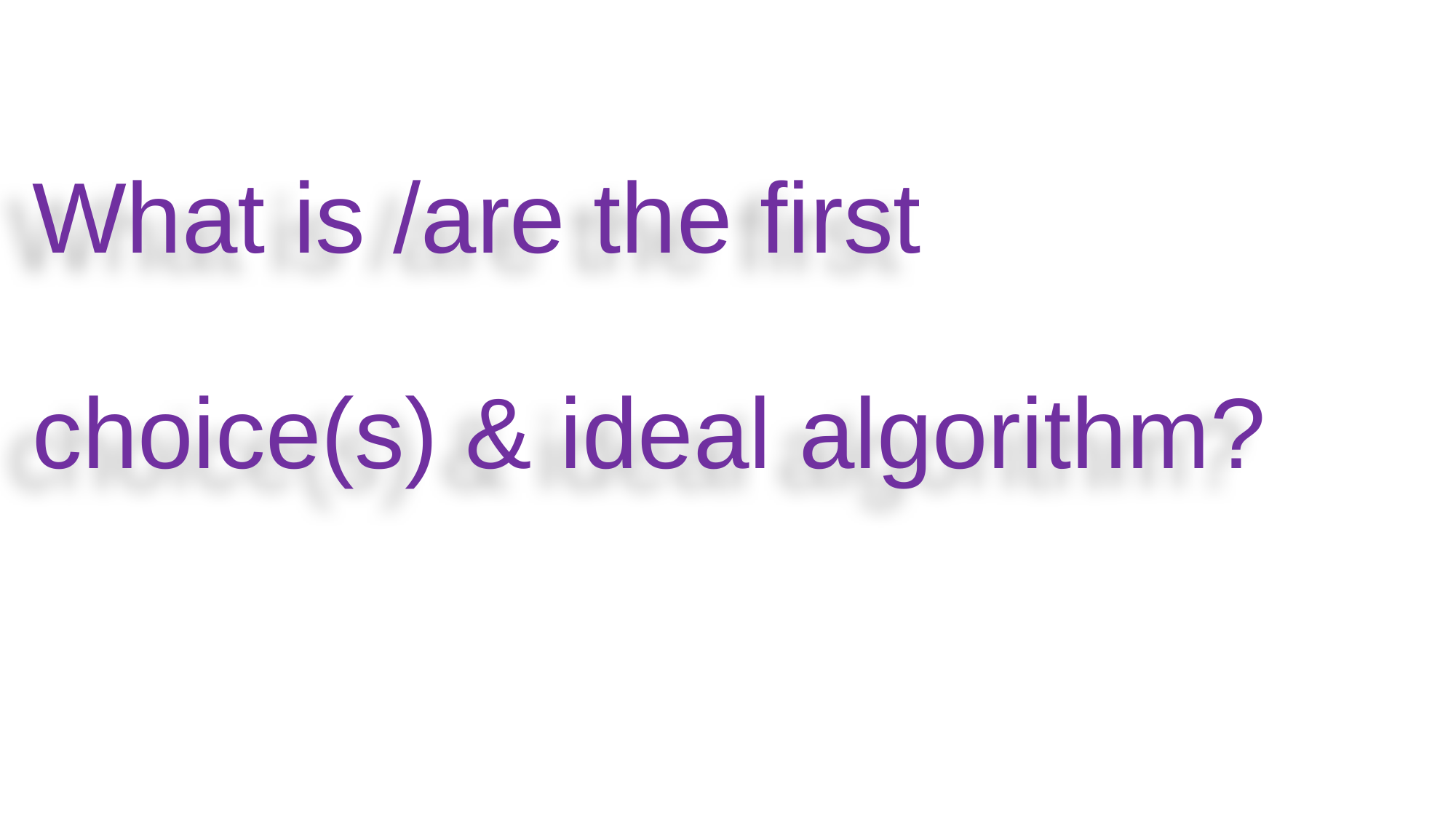

# What is /are the first choice(s) & ideal algorithm?